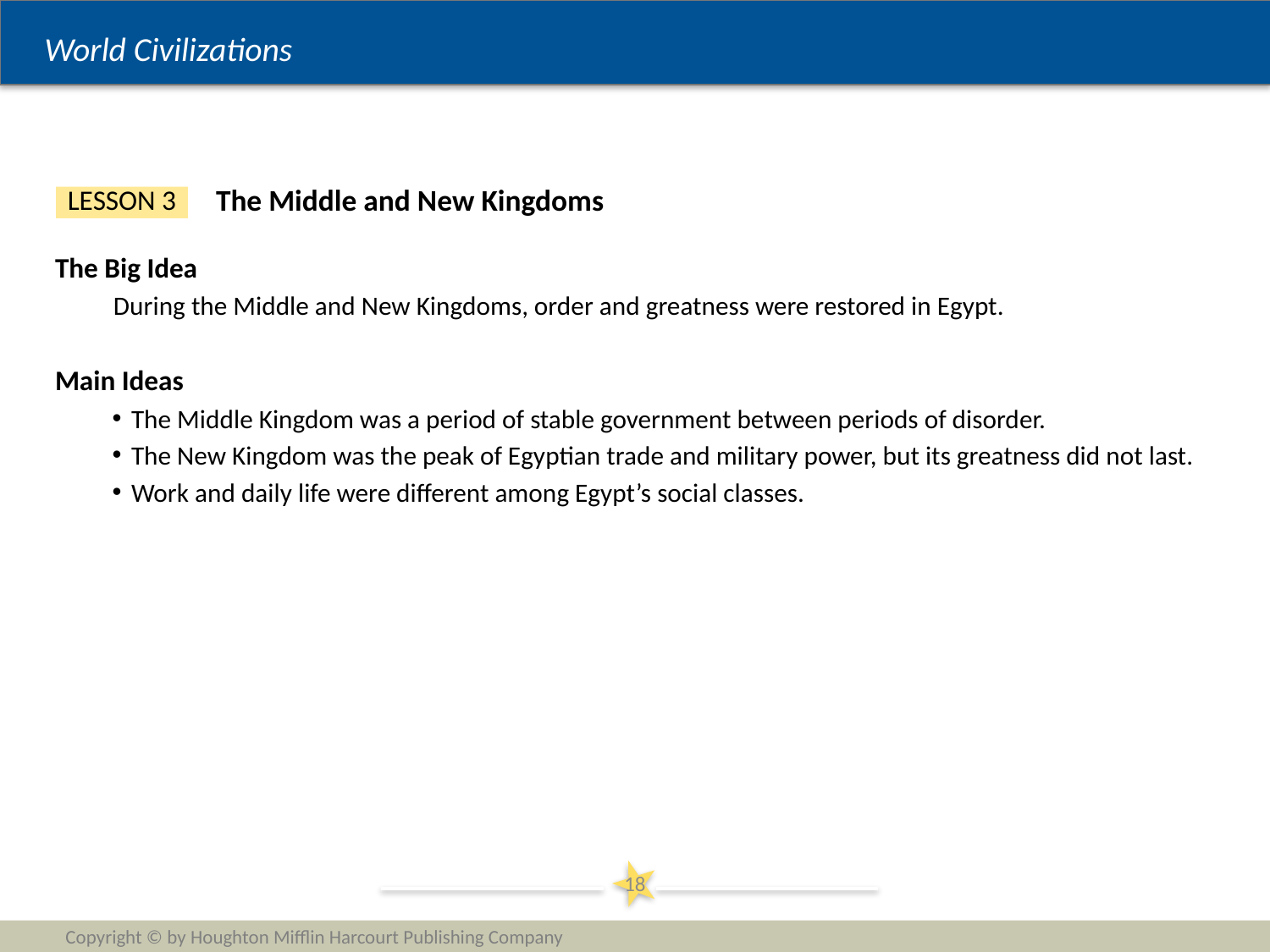

The Middle and New Kingdoms
LESSON 3
The Big Idea
During the Middle and New Kingdoms, order and greatness were restored in Egypt.
Main Ideas
The Middle Kingdom was a period of stable government between periods of disorder.
The New Kingdom was the peak of Egyptian trade and military power, but its greatness did not last.
Work and daily life were different among Egypt’s social classes.

18
Copyright © by Houghton Mifflin Harcourt Publishing Company